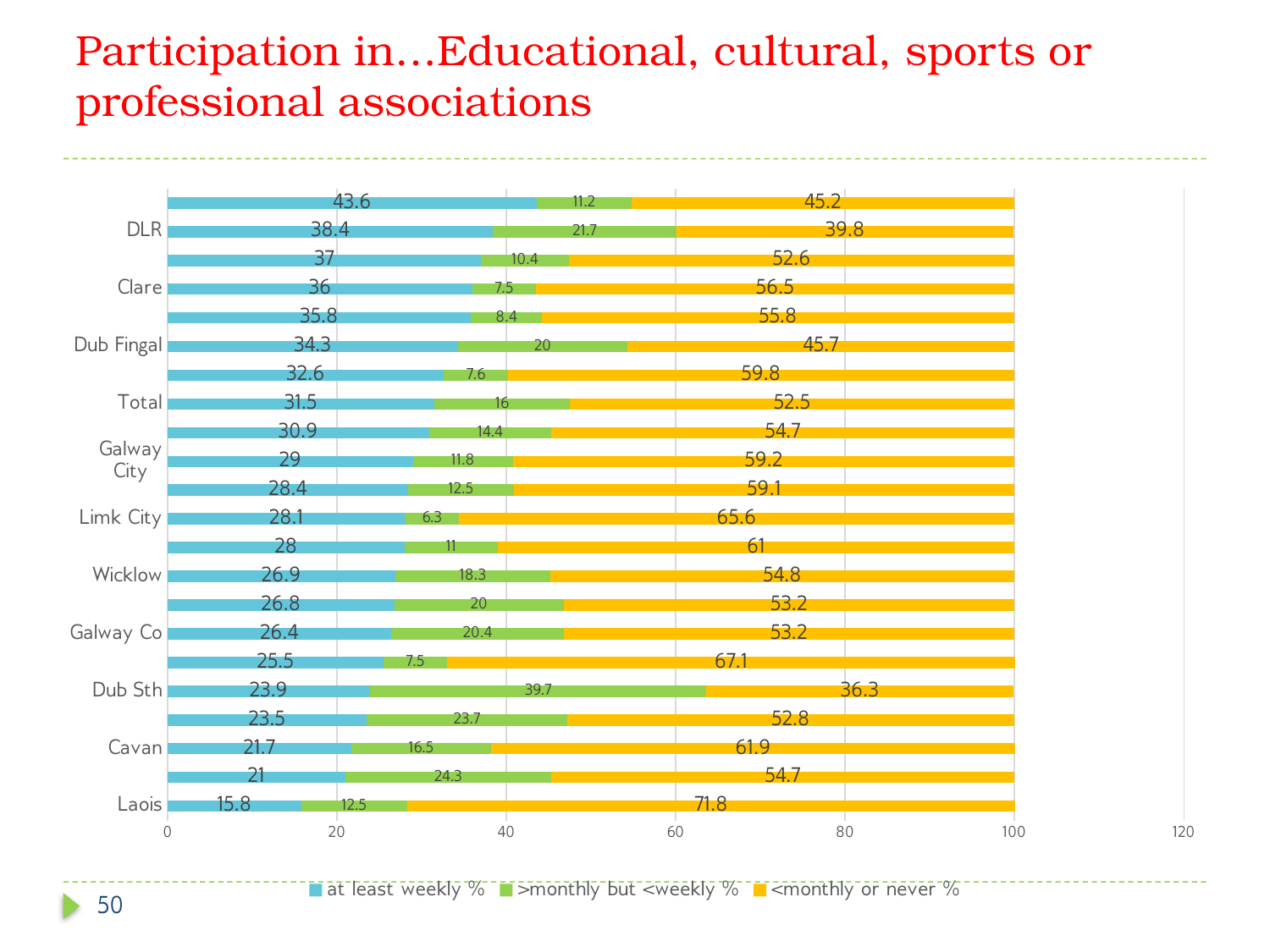

# Participation in…Educational, cultural, sports or professional associations

### Chart

| Category | at least weekly | >monthly but <weekly | <monthly or never |
|---|---|---|---|
| Laois | 15.8 | 12.5 | 71.8 |
| Mayo | 21.0 | 24.3 | 54.7 |
| Cavan | 21.7 | 16.5 | 61.9 |
| Meath | 23.5 | 23.7 | 52.8 |
| Dub Sth | 23.9 | 39.7 | 36.3 |
| Kilkenny | 25.5 | 7.5 | 67.1 |
| Galway Co | 26.4 | 20.4 | 53.2 |
| Kildare | 26.8 | 20.0 | 53.2 |
| Wicklow | 26.9 | 18.3 | 54.8 |
| Louth | 28.0 | 11.0 | 61.0 |
| Limk City | 28.1 | 6.3 | 65.6 |
| Wexford | 28.4 | 12.5 | 59.1 |
| Galway City | 29.0 | 11.8 | 59.2 |
| Cork City | 30.9 | 14.4 | 54.7 |
| Total | 31.5 | 16.0 | 52.5 |
| Tipp | 32.6 | 7.6 | 59.8 |
| Dub Fingal | 34.3 | 20.0 | 45.7 |
| Limk Co | 35.8 | 8.4 | 55.8 |
| Clare | 36.0 | 7.5 | 56.5 |
| Dub City | 37.0 | 10.4 | 52.6 |
| DLR | 38.4 | 21.7 | 39.8 |
| Cork Co | 43.6 | 11.2 | 45.2 |
50